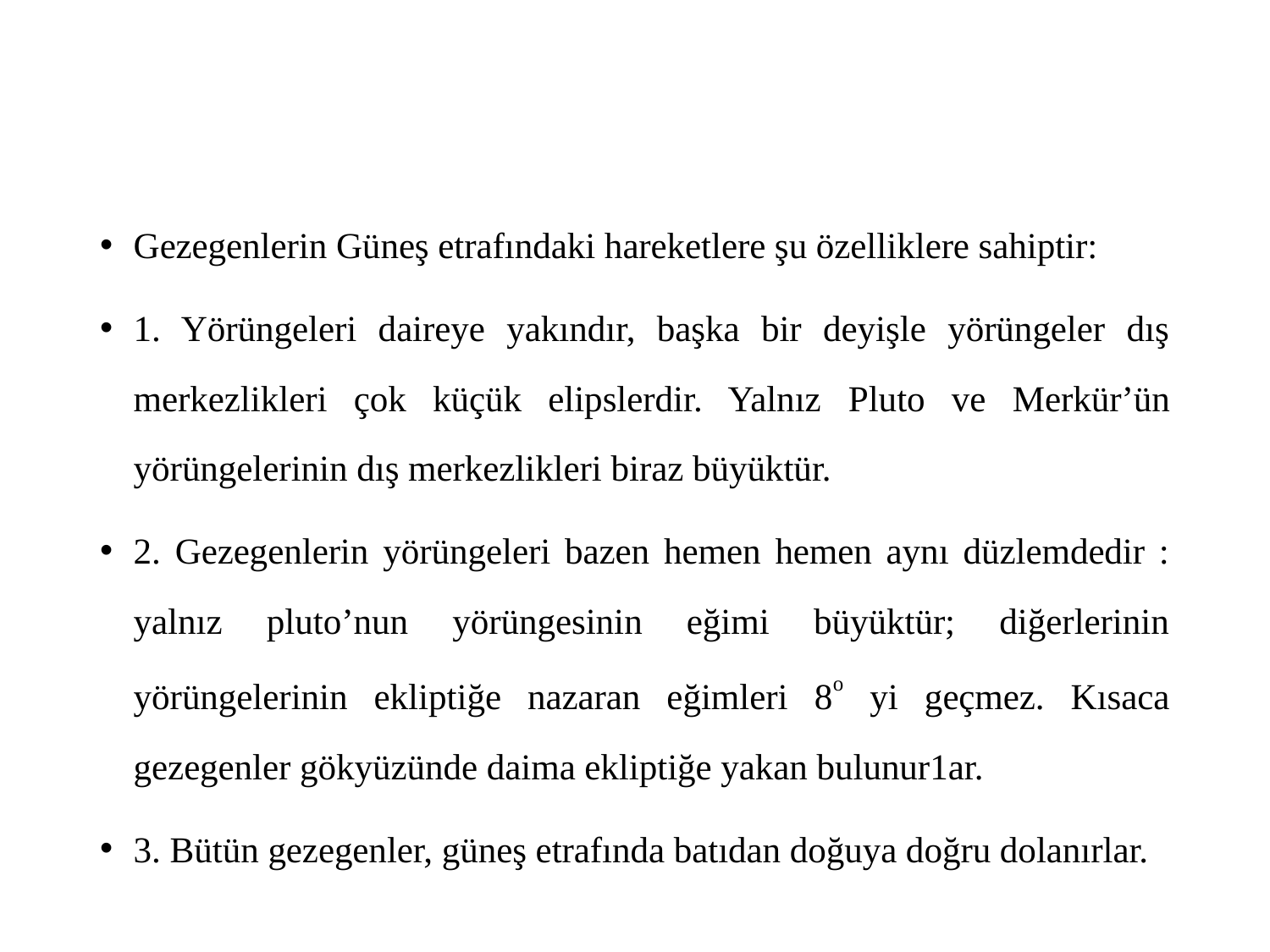

Gezegenlerin Güneş etrafındaki hareketlere şu özelliklere sahiptir:
1. Yörüngeleri daireye yakındır, başka bir deyişle yörüngeler dış merkezlikleri çok küçük elipslerdir. Yalnız Pluto ve Merkür’ün yörüngelerinin dış merkezlikleri biraz büyüktür.
2. Gezegenlerin yörüngeleri bazen hemen hemen aynı düzlemdedir : yalnız pluto’nun yörüngesinin eğimi büyüktür; diğerlerinin yörüngelerinin ekliptiğe nazaran eğimleri 8o yi geçmez. Kısaca gezegenler gökyüzünde daima ekliptiğe yakan bulunur1ar.
3. Bütün gezegenler, güneş etrafında batıdan doğuya doğru dolanırlar.